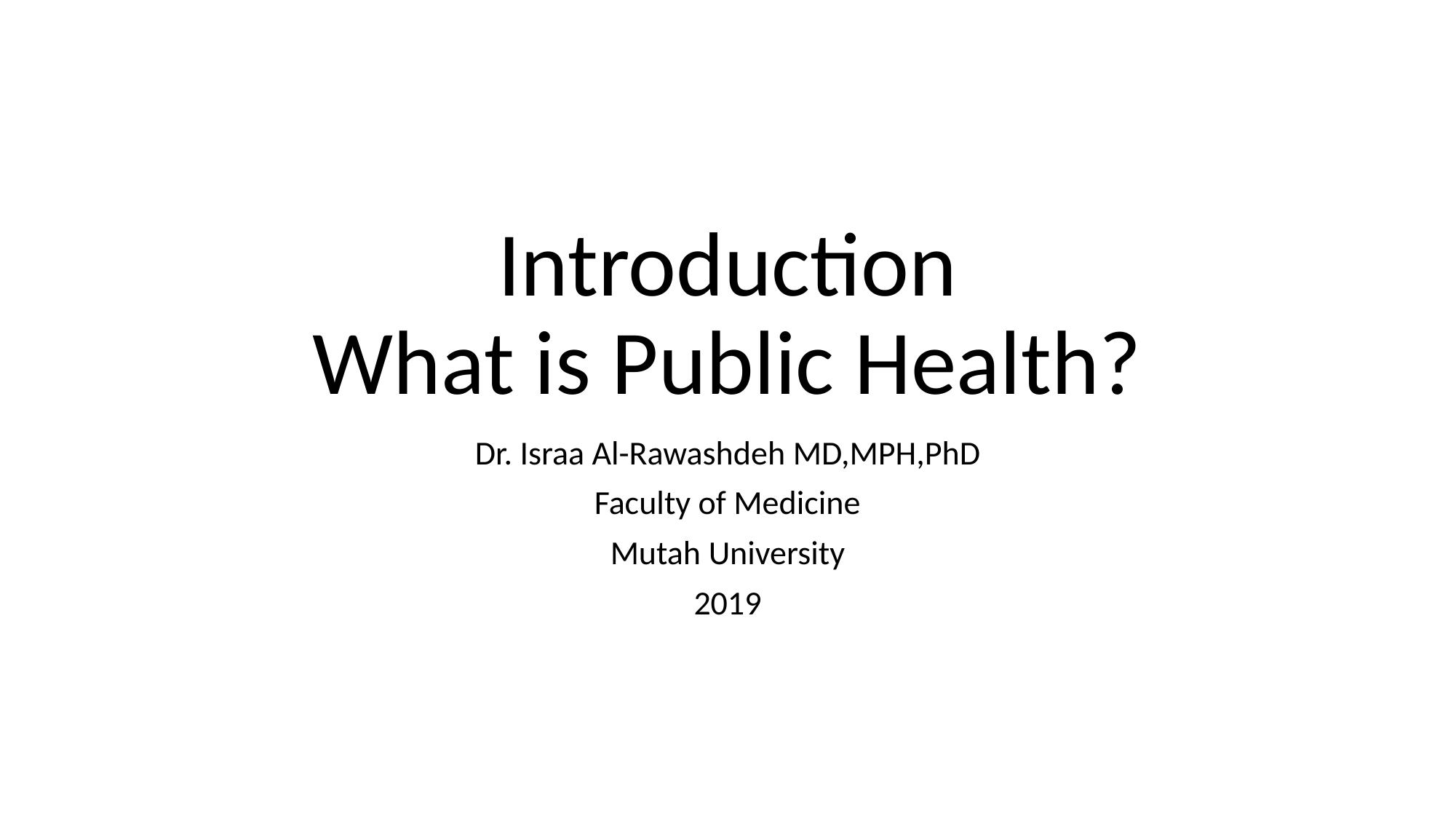

# Introduction What is Public Health?
Dr. Israa Al-Rawashdeh MD,MPH,PhD
Faculty of Medicine
Mutah University
2019